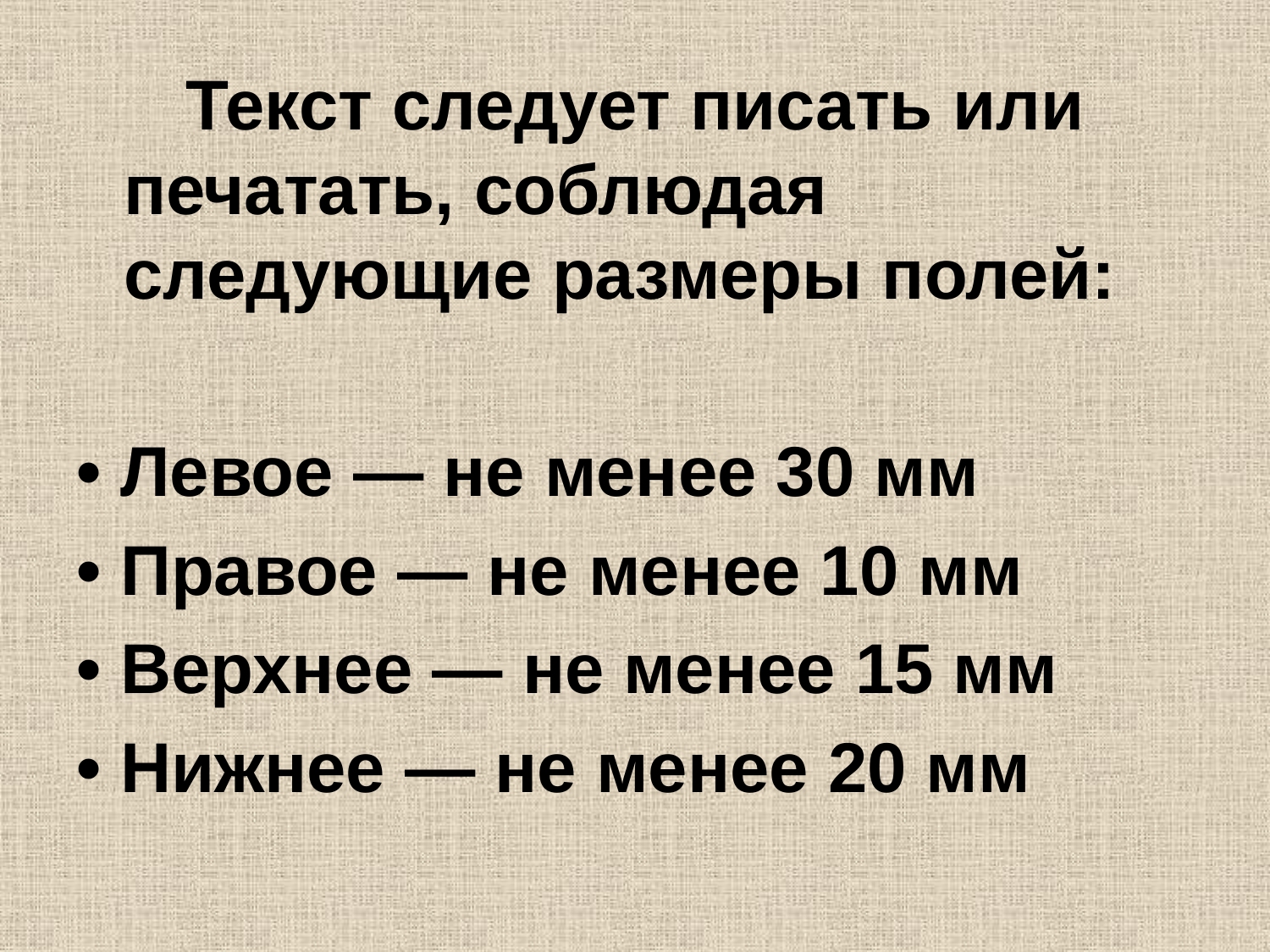

Текст следует писать или печатать, соблюдая следующие размеры полей:

• Левое — не менее 30 мм
• Правое — не менее 10 мм
• Верхнее — не менее 15 мм
• Нижнее — не менее 20 мм